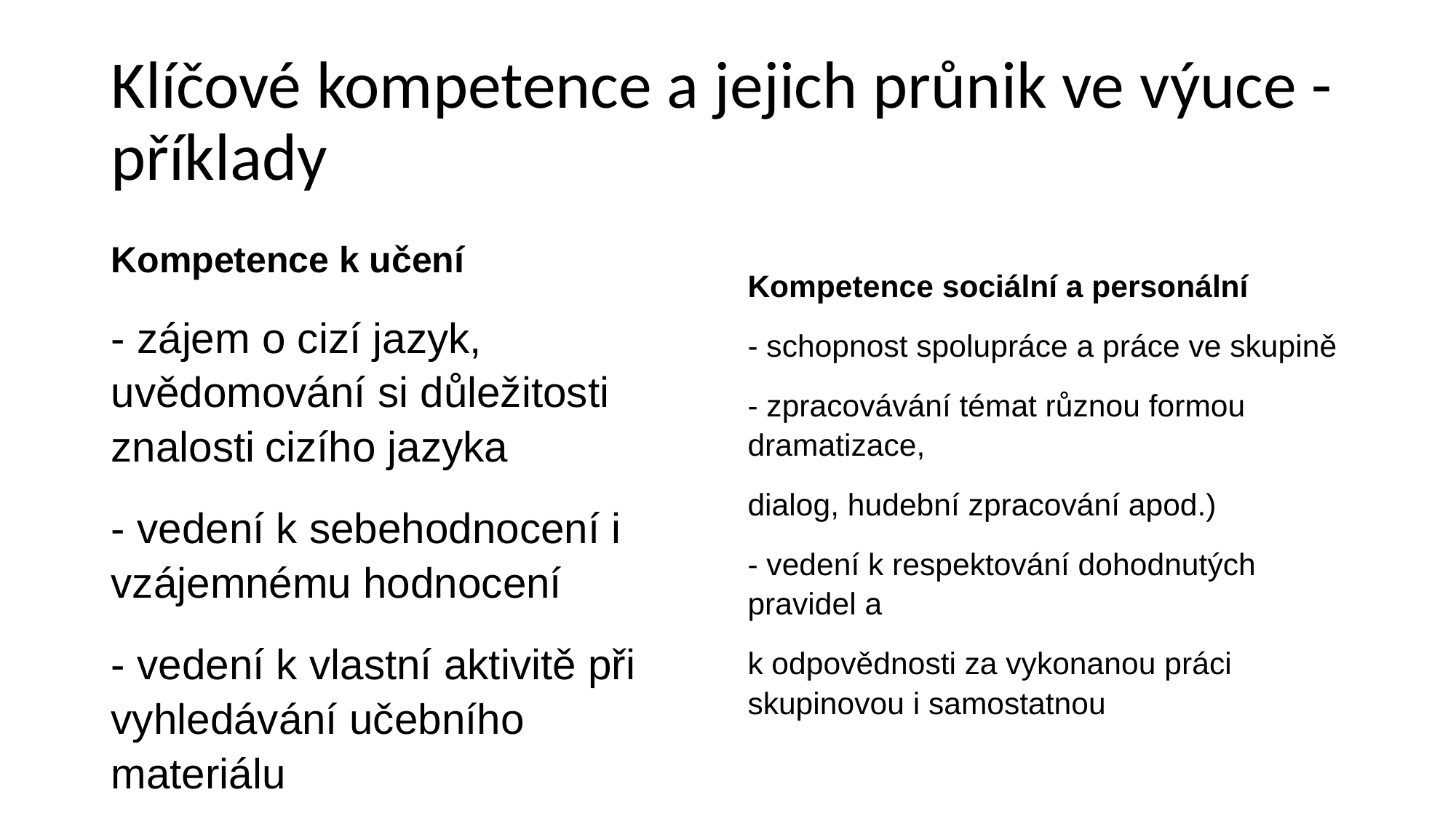

# Klíčové kompetence a jejich průnik ve výuce - příklady

Kompetence sociální a personální
- schopnost spolupráce a práce ve skupině
- zpracovávání témat různou formou dramatizace,
dialog, hudební zpracování apod.)
- vedení k respektování dohodnutých pravidel a
k odpovědnosti za vykonanou práci skupinovou i samostatnou
Kompetence k učení
- zájem o cizí jazyk, uvědomování si důležitosti znalosti cizího jazyka
- vedení k sebehodnocení i vzájemnému hodnocení
- vedení k vlastní aktivitě při vyhledávání učebního materiálu